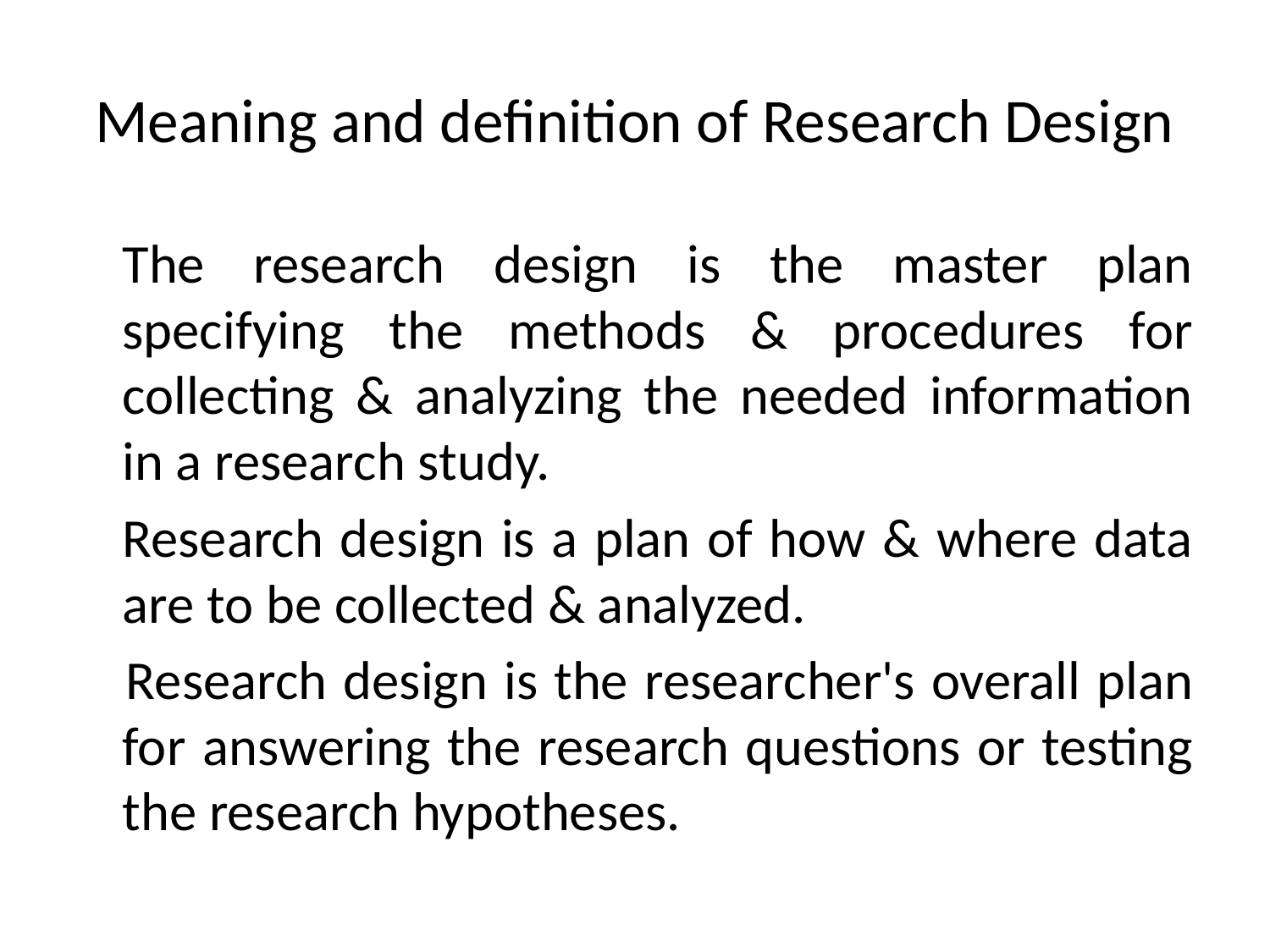

# Meaning and definition of Research Design
	The research design is the master plan specifying the methods & procedures for collecting & analyzing the needed information in a research study.
	Research design is a plan of how & where data are to be collected & analyzed.
 	Research design is the researcher's overall plan for answering the research questions or testing the research hypotheses.